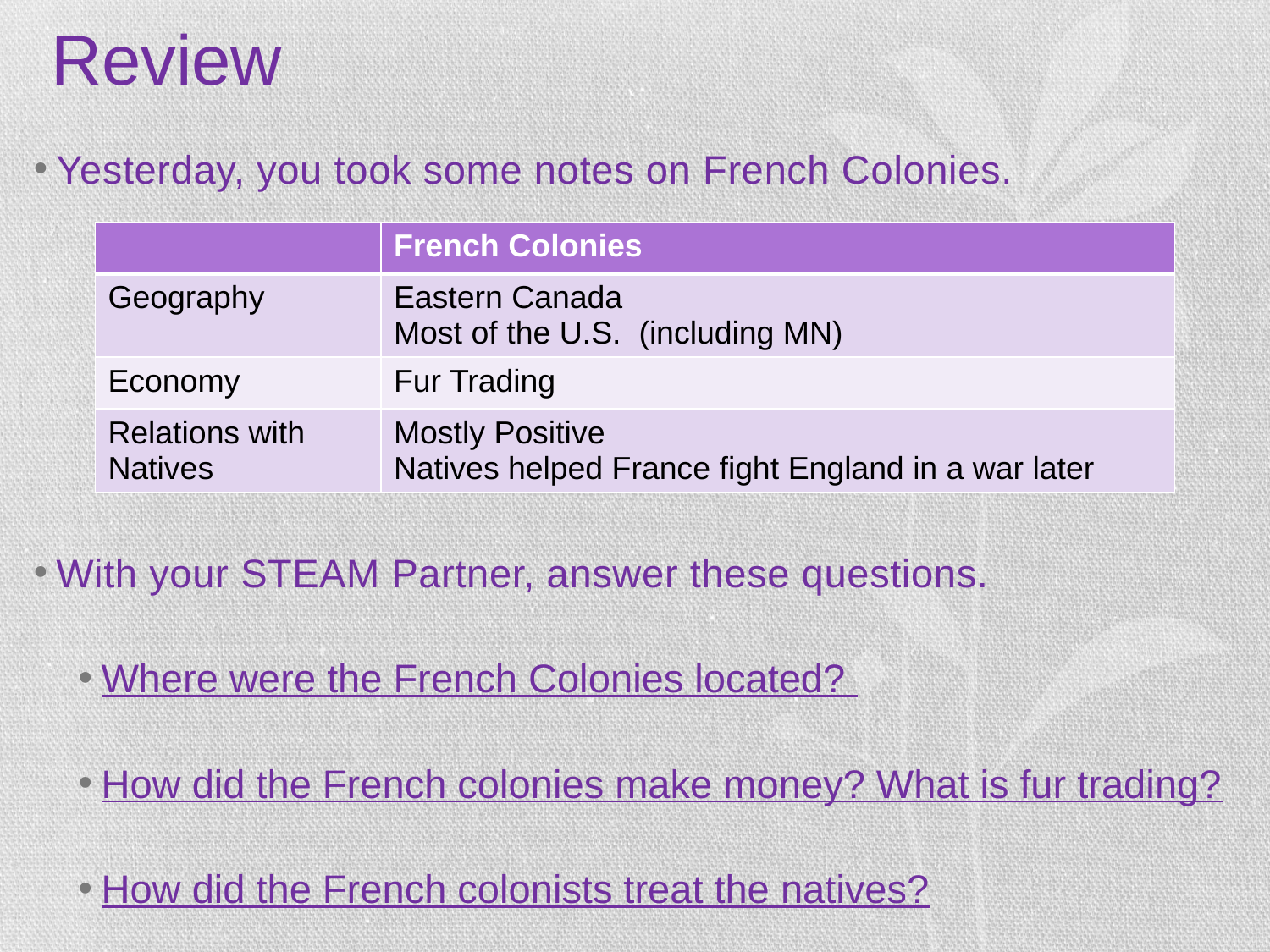

# Review
Yesterday, you took some notes on French Colonies.

With your STEAM Partner, answer these questions.
Where were the French Colonies located?
How did the French colonies make money? What is fur trading?
How did the French colonists treat the natives?

|  | French Colonies |
| --- | --- |
| Geography | Eastern Canada Most of the U.S. (including MN) |
| Economy | Fur Trading |
| Relations with Natives | Mostly Positive Natives helped France fight England in a war later |